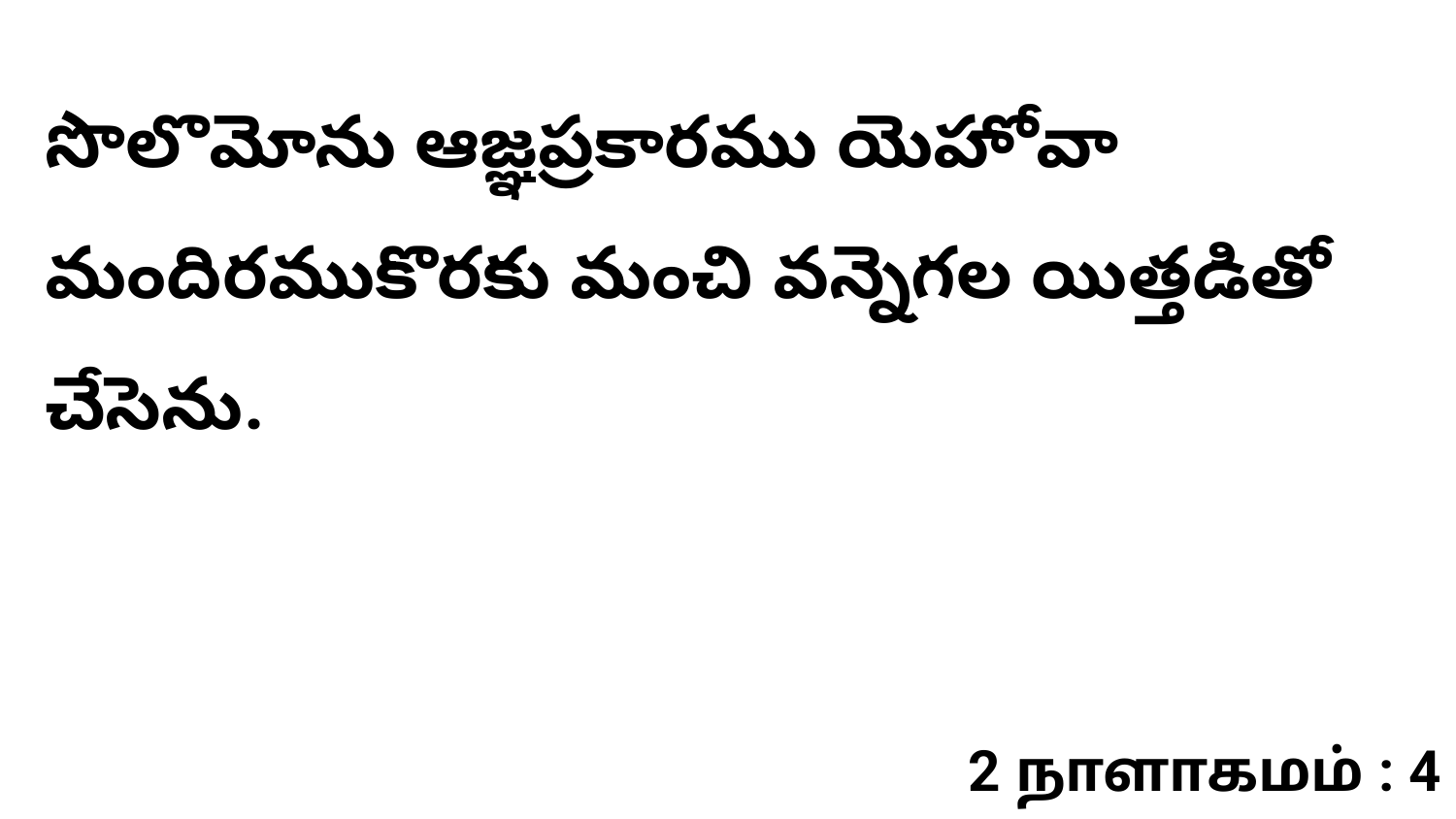

సొలొమోను ఆజ్ఞప్రకారము యెహోవా మందిరముకొరకు మంచి వన్నెగల యిత్తడితో చేసెను.
2 நாளாகமம் : 4